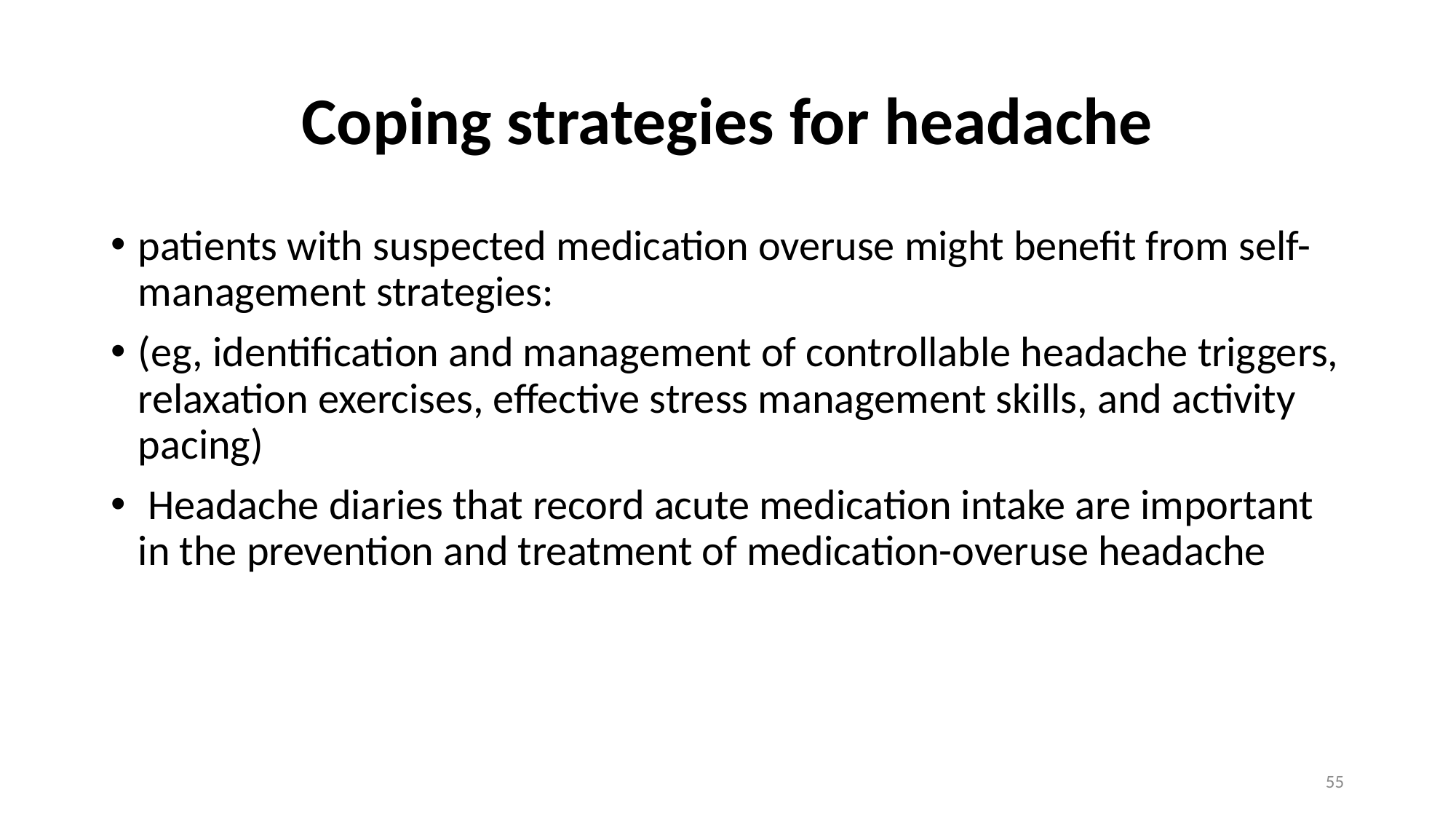

# Coping strategies for headache
patients with suspected medication overuse might benefit from self-management strategies:
(eg, identification and management of controllable headache triggers, relaxation exercises, effective stress management skills, and activity pacing)
 Headache diaries that record acute medication intake are important in the prevention and treatment of medication-overuse headache

55